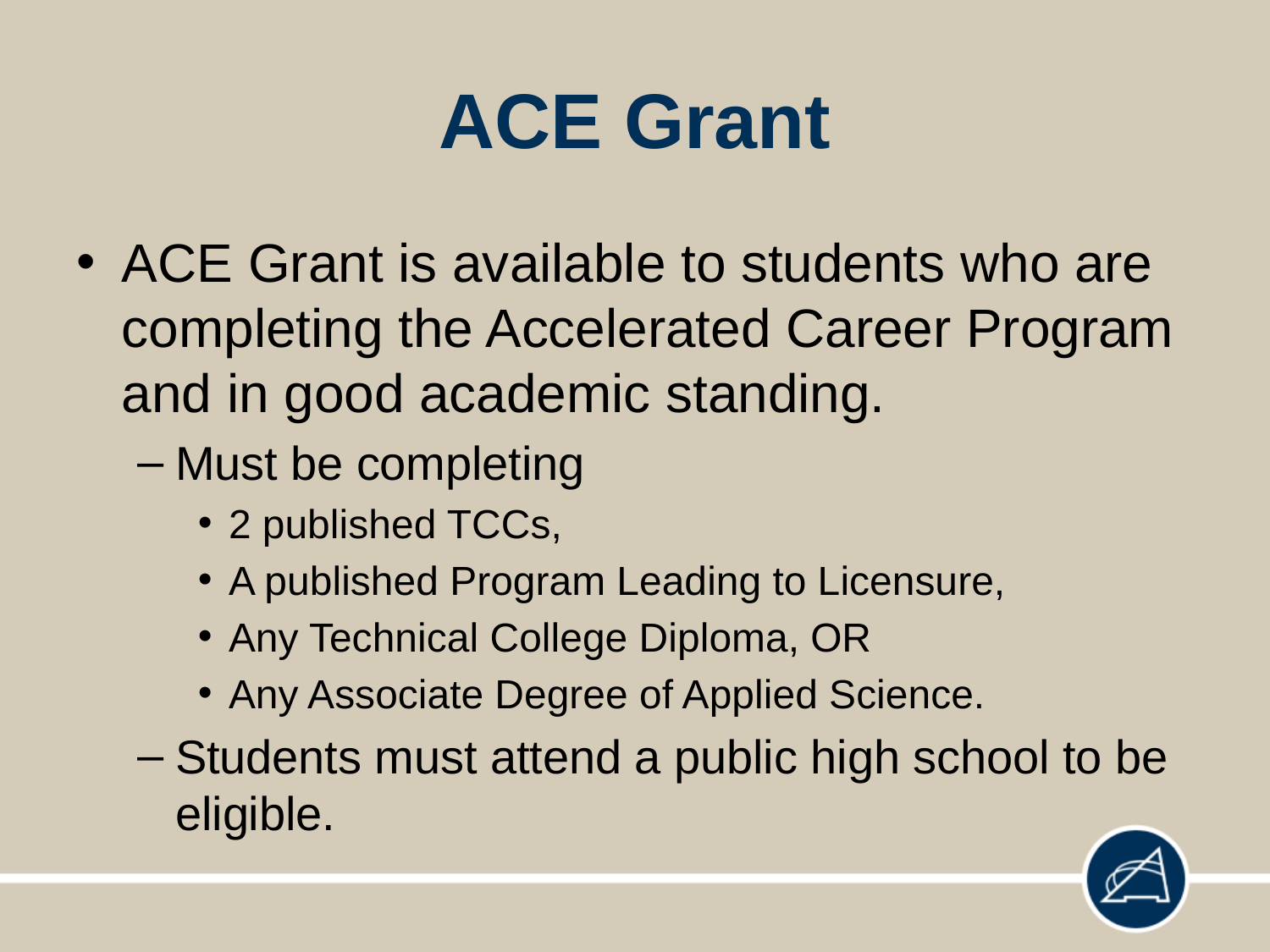

# ACE Grant
ACE Grant is available to students who are completing the Accelerated Career Program and in good academic standing.
Must be completing
2 published TCCs,
A published Program Leading to Licensure,
Any Technical College Diploma, OR
Any Associate Degree of Applied Science.
Students must attend a public high school to be eligible.